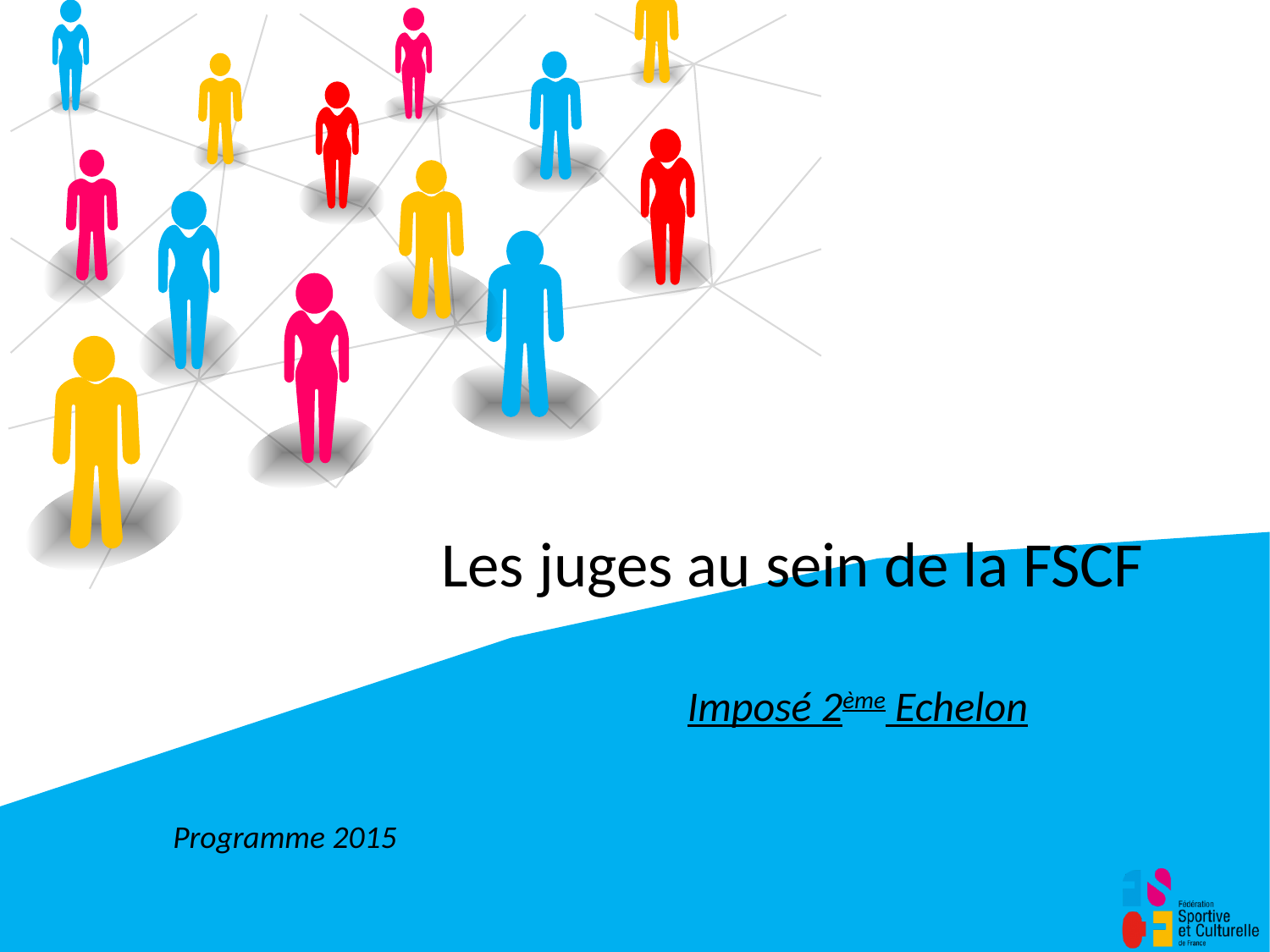

# Les juges au sein de la FSCF
Imposé 2ème Echelon
Programme 2015